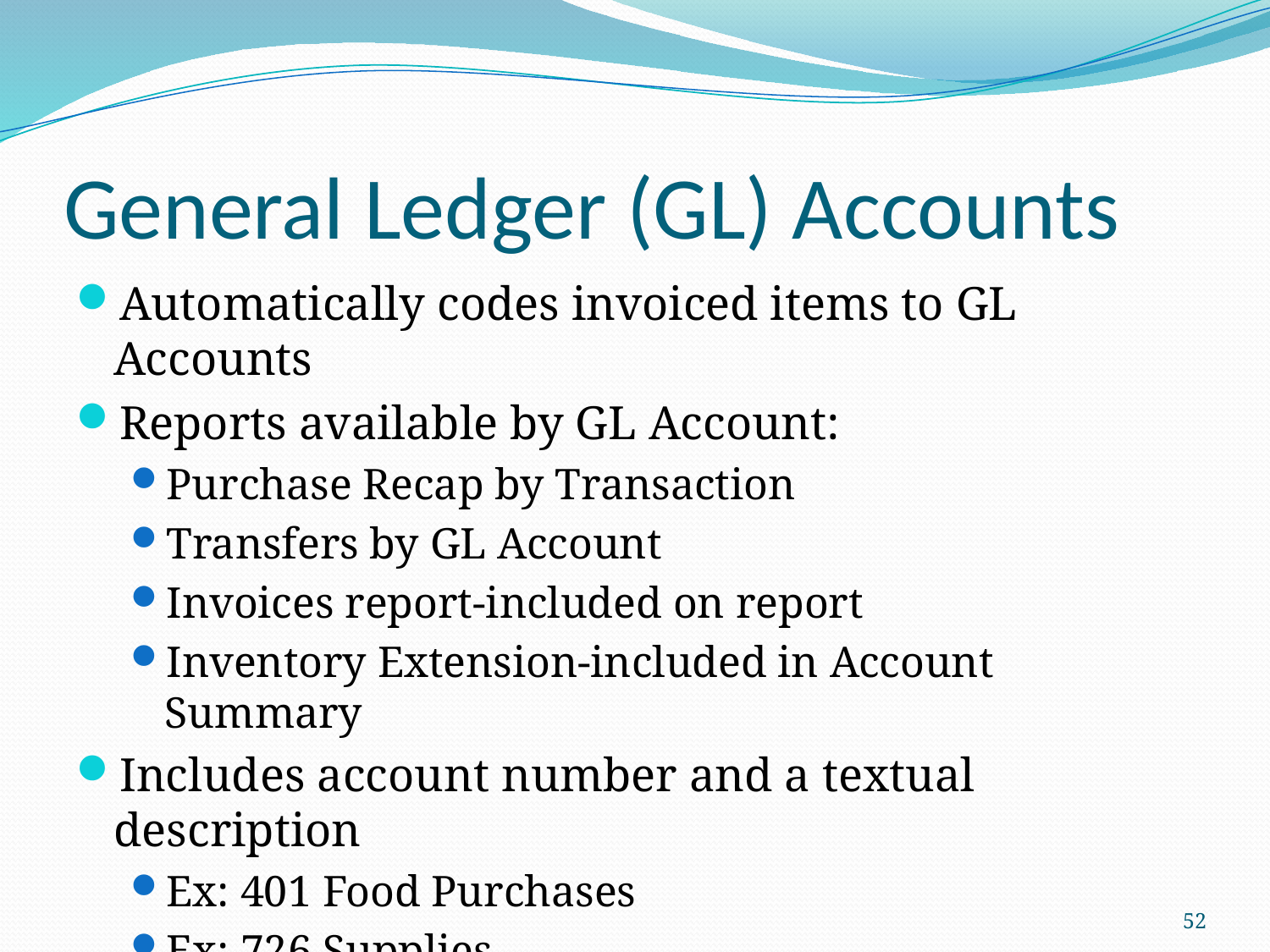

# General Ledger (GL) Accounts
Automatically codes invoiced items to GL Accounts
Reports available by GL Account:
Purchase Recap by Transaction
Transfers by GL Account
Invoices report-included on report
Inventory Extension-included in Account Summary
Includes account number and a textual description
Ex: 401 Food Purchases
Ex: 726 Supplies
52